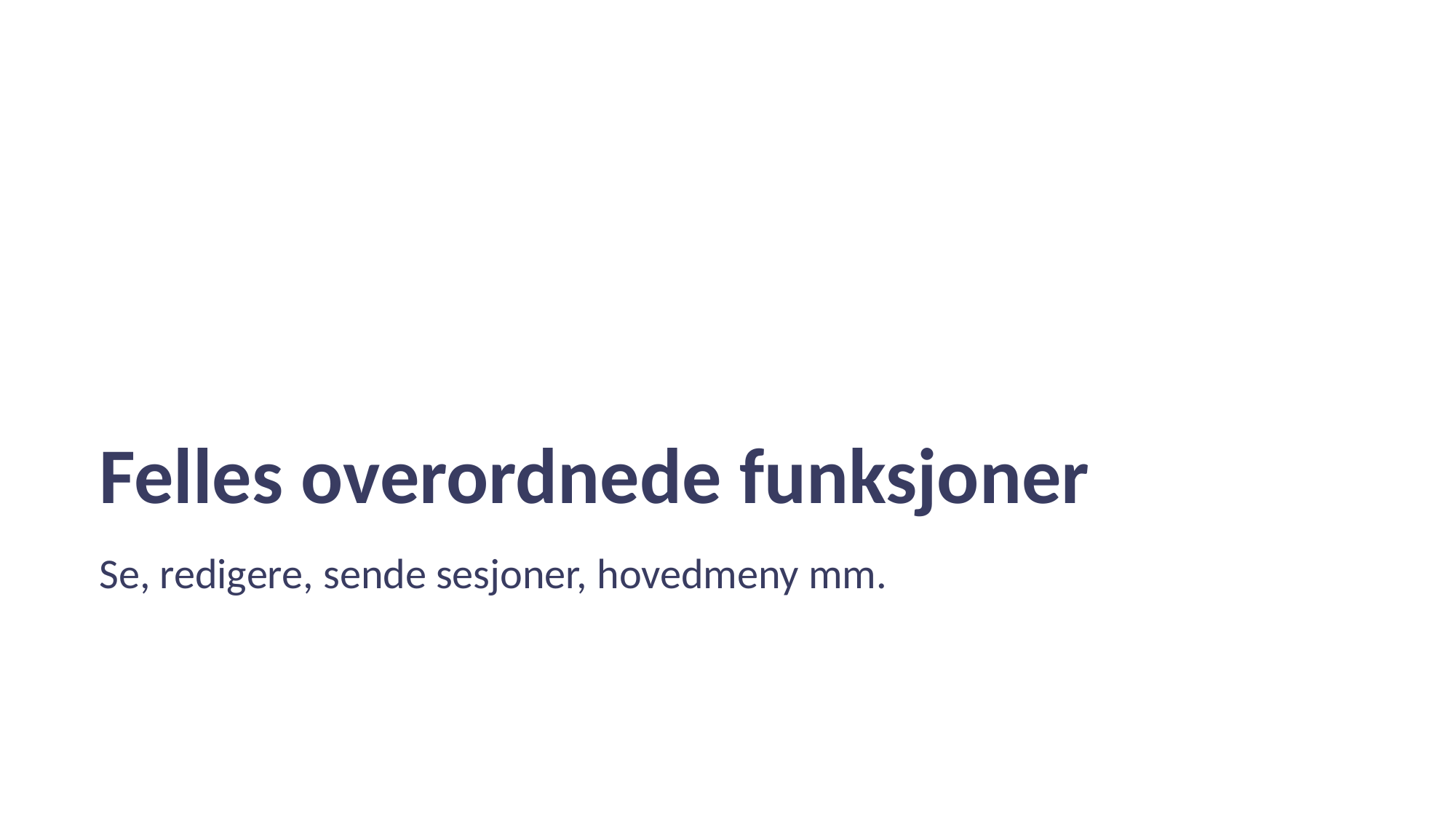

Felles overordnede funksjoner
Se, redigere, sende sesjoner, hovedmeny mm.